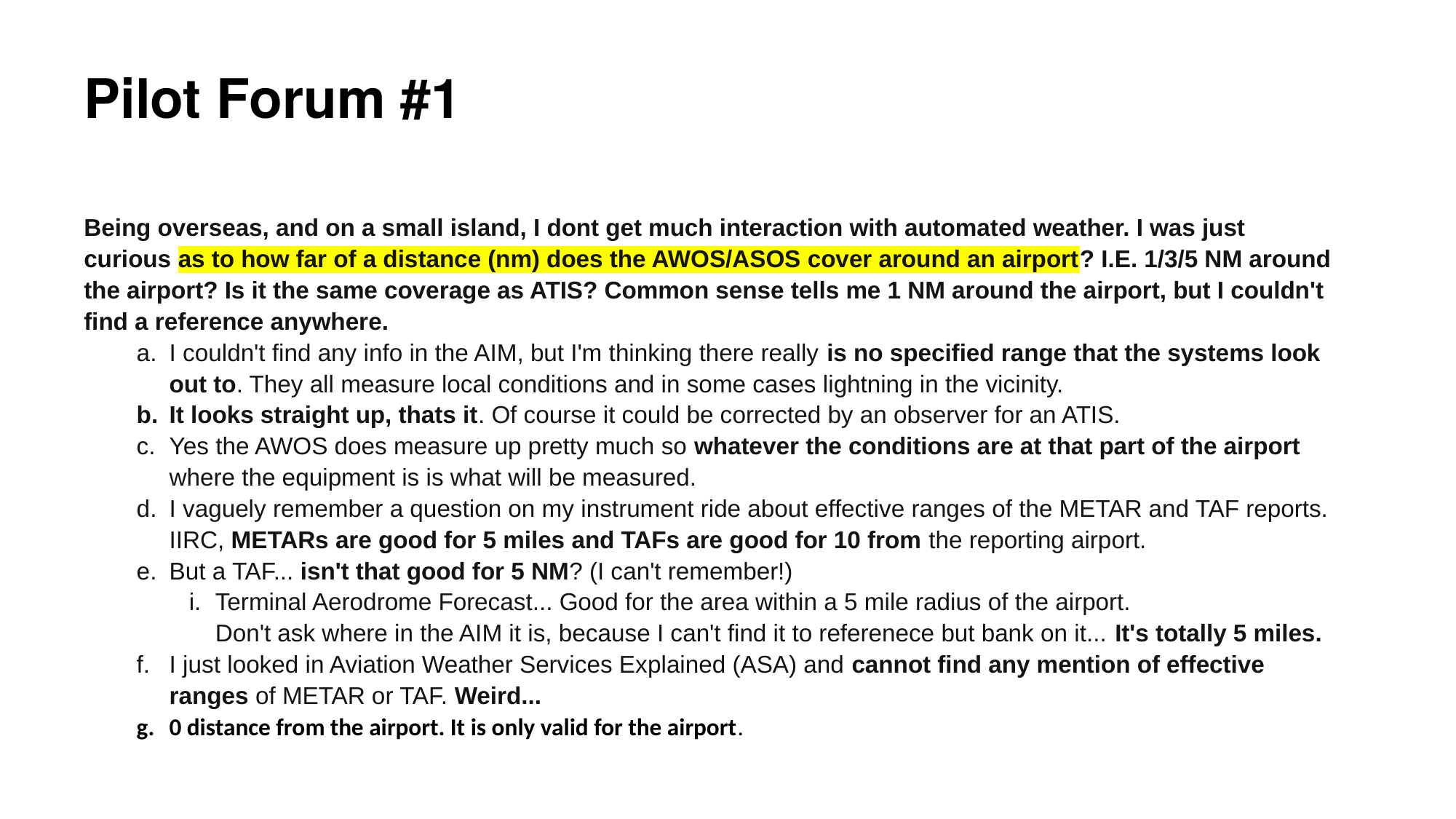

# Pilot Forum #1
Being overseas, and on a small island, I dont get much interaction with automated weather. I was just curious as to how far of a distance (nm) does the AWOS/ASOS cover around an airport? I.E. 1/3/5 NM around the airport? Is it the same coverage as ATIS? Common sense tells me 1 NM around the airport, but I couldn't find a reference anywhere.
I couldn't find any info in the AIM, but I'm thinking there really is no specified range that the systems look out to. They all measure local conditions and in some cases lightning in the vicinity.
It looks straight up, thats it. Of course it could be corrected by an observer for an ATIS.
Yes the AWOS does measure up pretty much so whatever the conditions are at that part of the airport where the equipment is is what will be measured.
I vaguely remember a question on my instrument ride about effective ranges of the METAR and TAF reports. IIRC, METARs are good for 5 miles and TAFs are good for 10 from the reporting airport.
But a TAF... isn't that good for 5 NM? (I can't remember!)
Terminal Aerodrome Forecast... Good for the area within a 5 mile radius of the airport.
Don't ask where in the AIM it is, because I can't find it to referenece but bank on it... It's totally 5 miles.
I just looked in Aviation Weather Services Explained (ASA) and cannot find any mention of effective ranges of METAR or TAF. Weird...
0 distance from the airport. It is only valid for the airport.